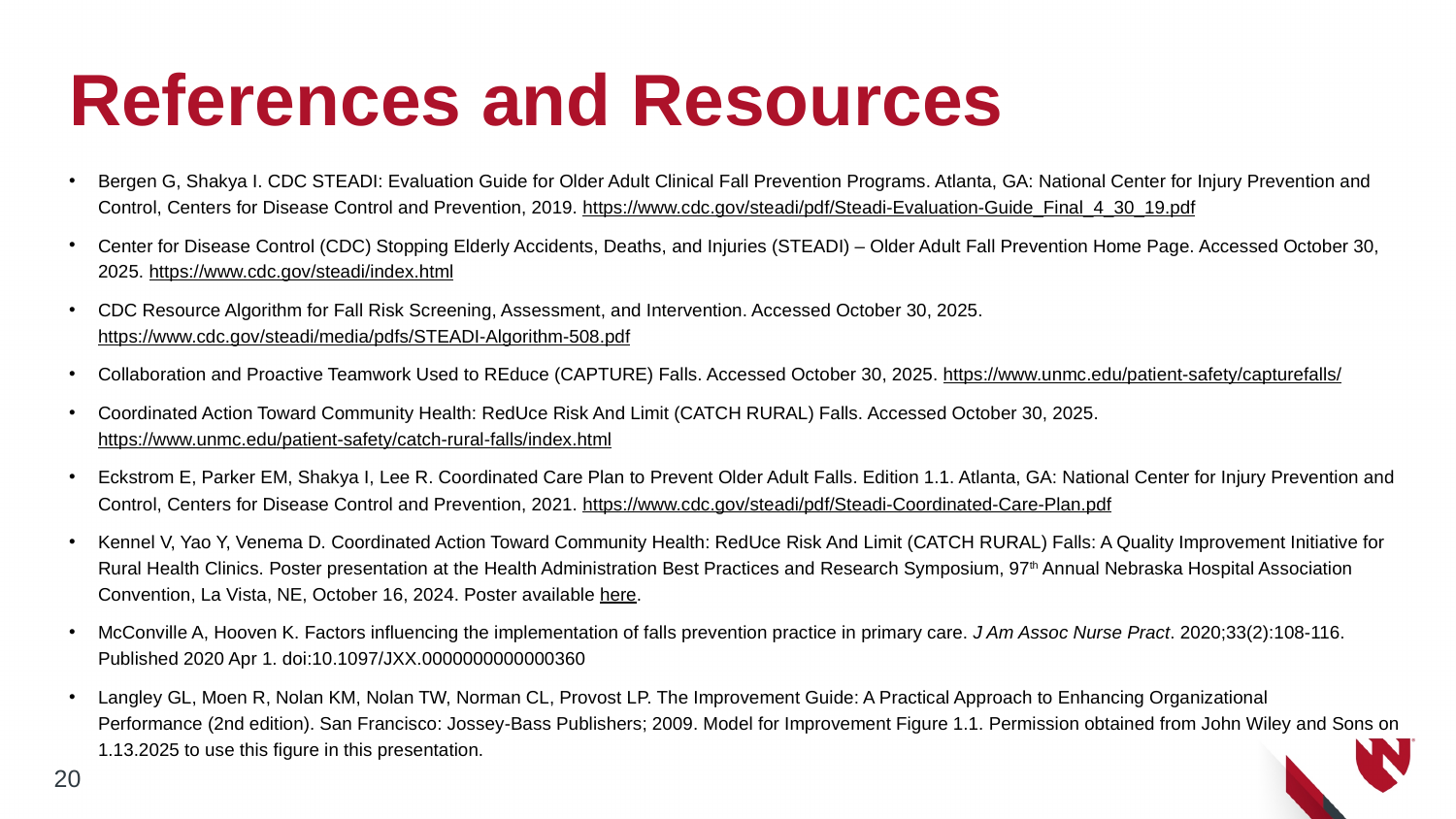

# References and Resources
Bergen G, Shakya I. CDC STEADI: Evaluation Guide for Older Adult Clinical Fall Prevention Programs. Atlanta, GA: National Center for Injury Prevention and Control, Centers for Disease Control and Prevention, 2019. https://www.cdc.gov/steadi/pdf/Steadi-Evaluation-Guide_Final_4_30_19.pdf
Center for Disease Control (CDC) Stopping Elderly Accidents, Deaths, and Injuries (STEADI) – Older Adult Fall Prevention Home Page. Accessed October 30, 2025. https://www.cdc.gov/steadi/index.html
CDC Resource Algorithm for Fall Risk Screening, Assessment, and Intervention. Accessed October 30, 2025. https://www.cdc.gov/steadi/media/pdfs/STEADI-Algorithm-508.pdf
Collaboration and Proactive Teamwork Used to REduce (CAPTURE) Falls. Accessed October 30, 2025. https://www.unmc.edu/patient-safety/capturefalls/
Coordinated Action Toward Community Health: RedUce Risk And Limit (CATCH RURAL) Falls. Accessed October 30, 2025. https://www.unmc.edu/patient-safety/catch-rural-falls/index.html
Eckstrom E, Parker EM, Shakya I, Lee R. Coordinated Care Plan to Prevent Older Adult Falls. Edition 1.1. Atlanta, GA: National Center for Injury Prevention and Control, Centers for Disease Control and Prevention, 2021. https://www.cdc.gov/steadi/pdf/Steadi-Coordinated-Care-Plan.pdf
Kennel V, Yao Y, Venema D. Coordinated Action Toward Community Health: RedUce Risk And Limit (CATCH RURAL) Falls: A Quality Improvement Initiative for Rural Health Clinics. Poster presentation at the Health Administration Best Practices and Research Symposium, 97th Annual Nebraska Hospital Association Convention, La Vista, NE, October 16, 2024. Poster available here.
McConville A, Hooven K. Factors influencing the implementation of falls prevention practice in primary care. J Am Assoc Nurse Pract. 2020;33(2):108-116. Published 2020 Apr 1. doi:10.1097/JXX.0000000000000360
Langley GL, Moen R, Nolan KM, Nolan TW, Norman CL, Provost LP. The Improvement Guide: A Practical Approach to Enhancing Organizational Performance (2nd edition). San Francisco: Jossey-Bass Publishers; 2009. Model for Improvement Figure 1.1. Permission obtained from John Wiley and Sons on 1.13.2025 to use this figure in this presentation.

20